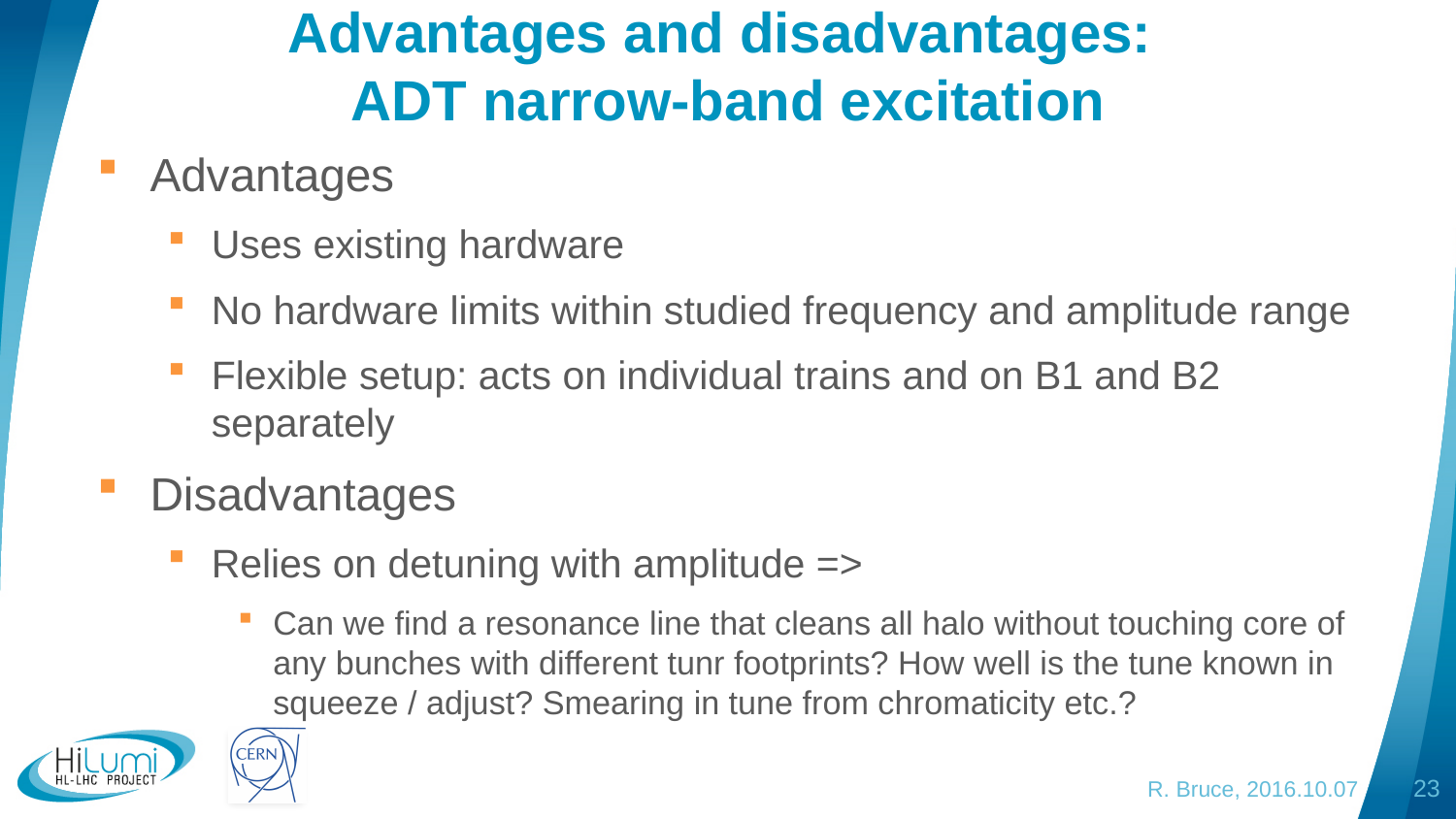

# Advantages and disadvantages: ADT narrow-band excitation
Advantages
Uses existing hardware
No hardware limits within studied frequency and amplitude range
Flexible setup: acts on individual trains and on B1 and B2 separately
Disadvantages
Relies on detuning with amplitude =>
Can we find a resonance line that cleans all halo without touching core of any bunches with different tunr footprints? How well is the tune known in squeeze / adjust? Smearing in tune from chromaticity etc.?

R. Bruce, 2016.10.07
23